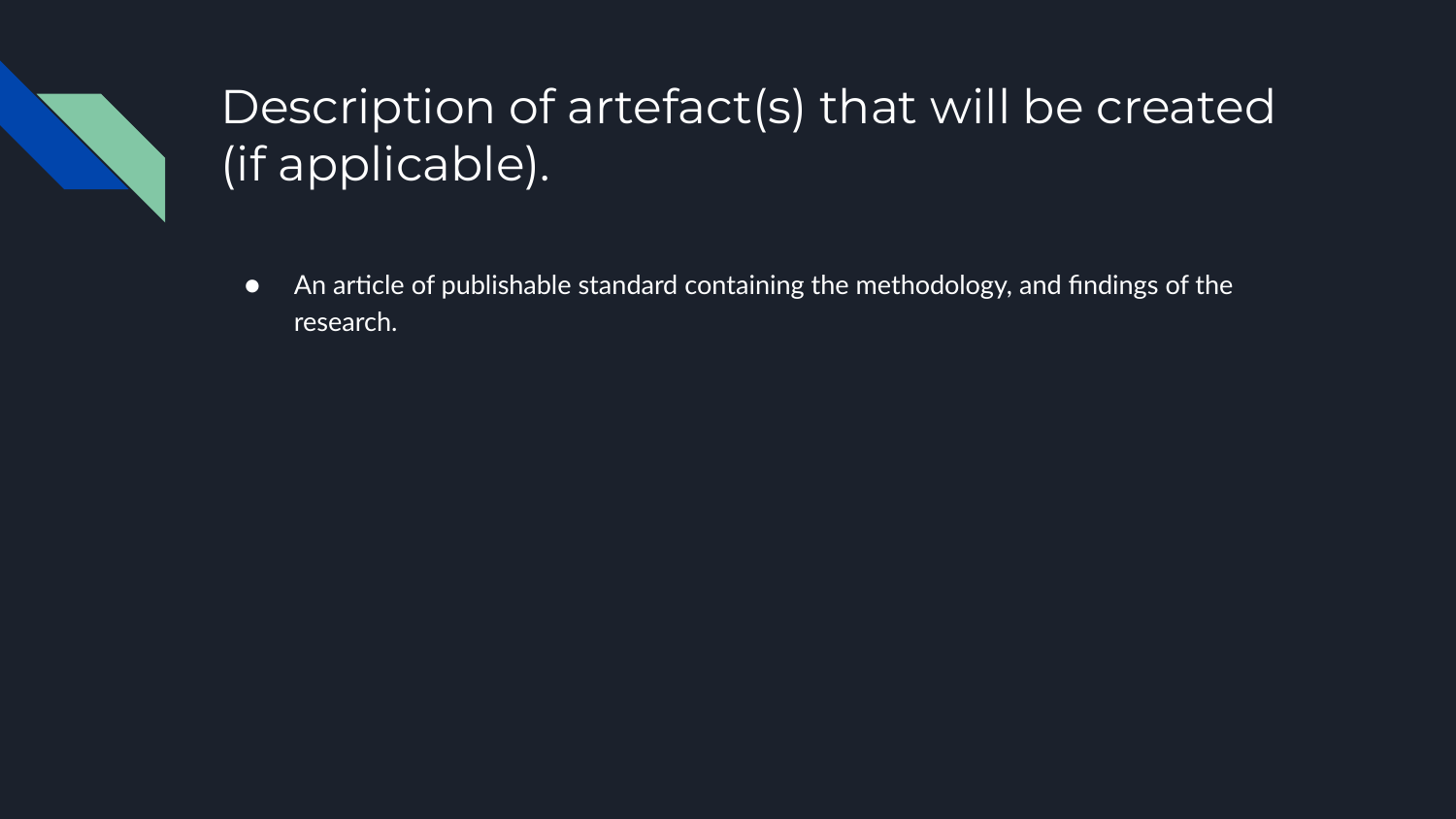

# Description of artefact(s) that will be created (if applicable).

An article of publishable standard containing the methodology, and findings of the research.